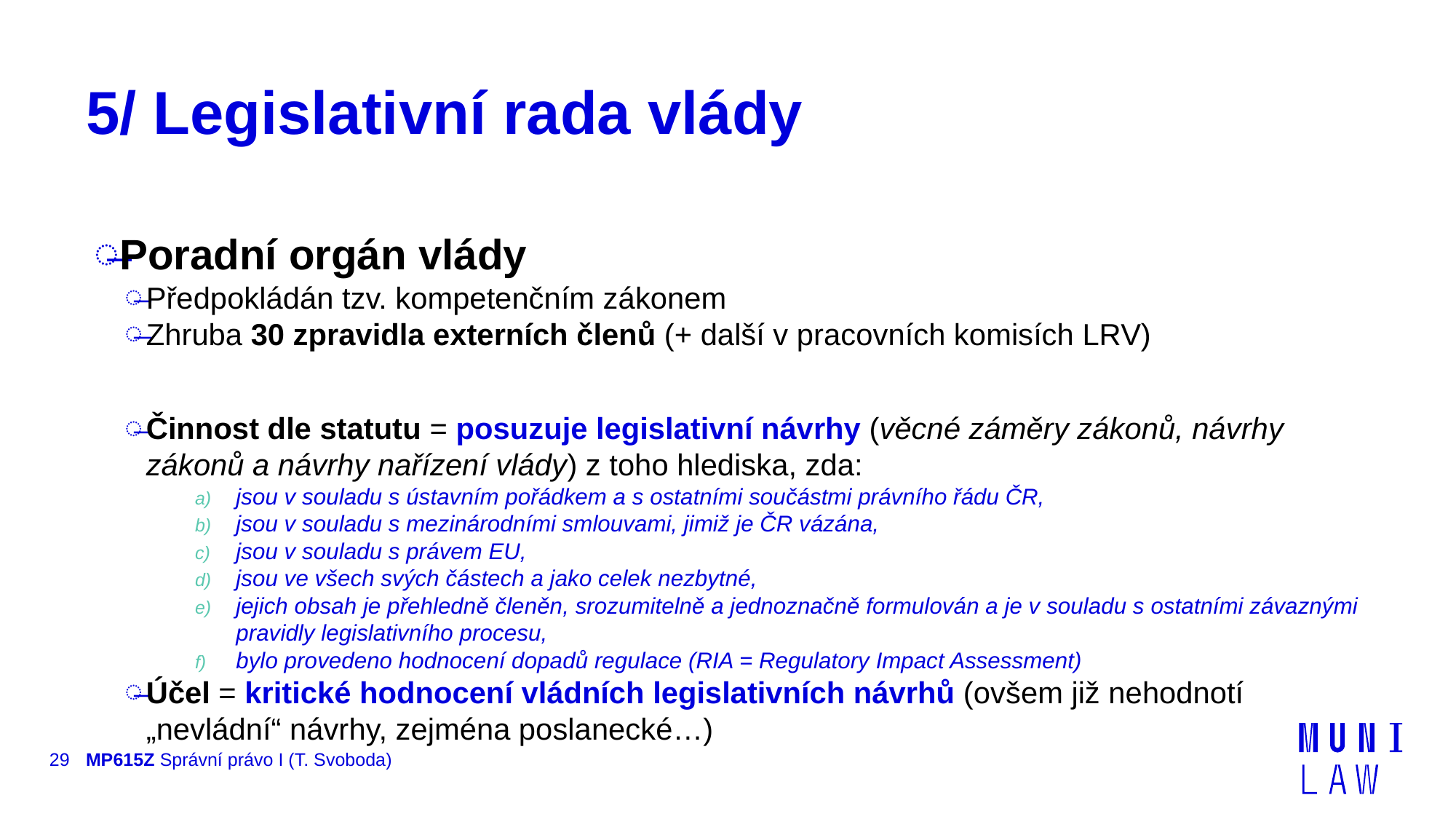

# 5/ Legislativní rada vlády
Poradní orgán vlády
Předpokládán tzv. kompetenčním zákonem
Zhruba 30 zpravidla externích členů (+ další v pracovních komisích LRV)

Činnost dle statutu = posuzuje legislativní návrhy (věcné záměry zákonů, návrhy zákonů a návrhy nařízení vlády) z toho hlediska, zda:
jsou v souladu s ústavním pořádkem a s ostatními součástmi právního řádu ČR,
jsou v souladu s mezinárodními smlouvami, jimiž je ČR vázána,
jsou v souladu s právem EU,
jsou ve všech svých částech a jako celek nezbytné,
jejich obsah je přehledně členěn, srozumitelně a jednoznačně formulován a je v souladu s ostatními závaznými pravidly legislativního procesu,
bylo provedeno hodnocení dopadů regulace (RIA = Regulatory Impact Assessment)
Účel = kritické hodnocení vládních legislativních návrhů (ovšem již nehodnotí „nevládní“ návrhy, zejména poslanecké…)
29
MP615Z Správní právo I (T. Svoboda)